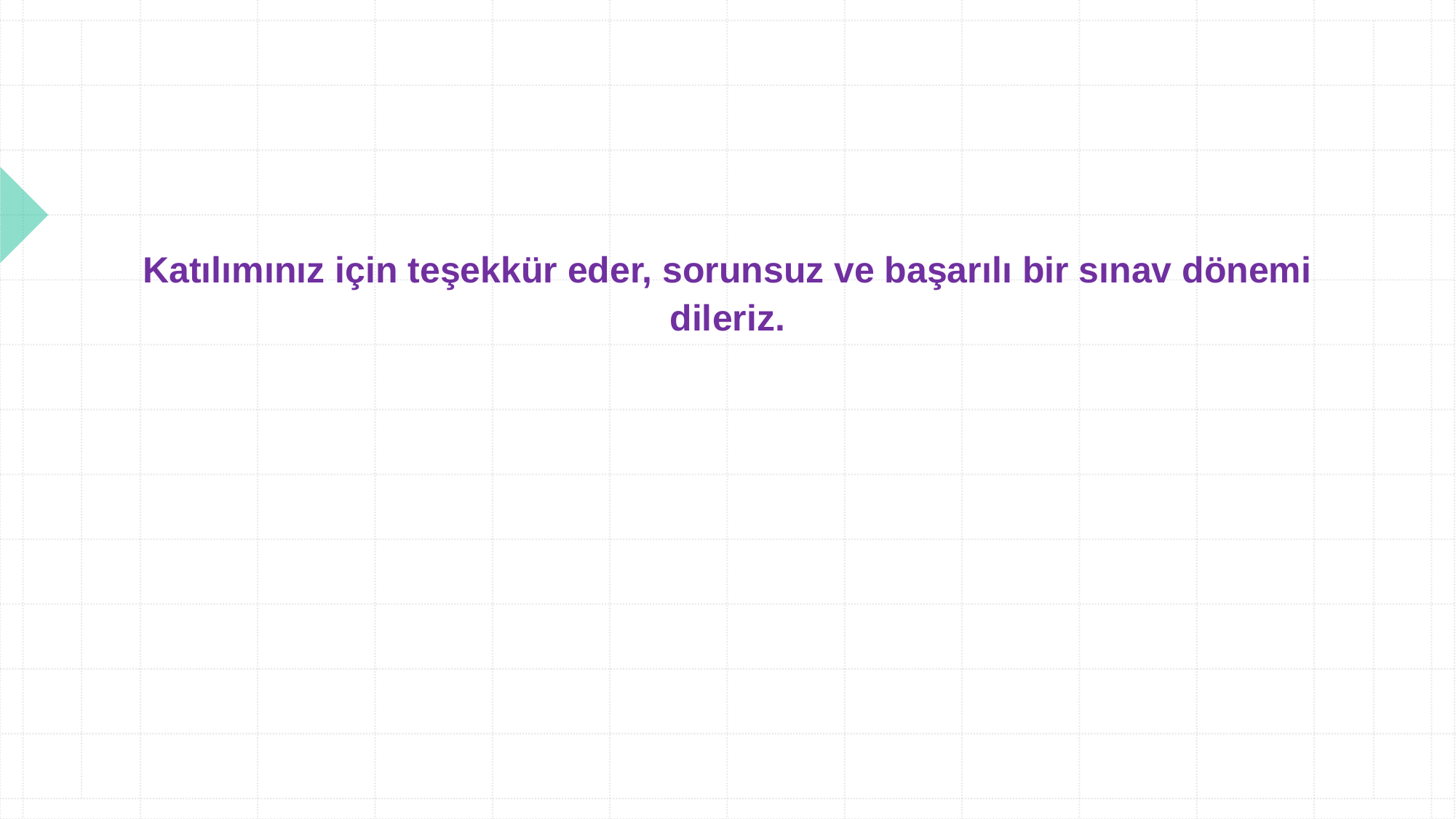

Katılımınız için teşekkür eder, sorunsuz ve başarılı bir sınav dönemi dileriz.